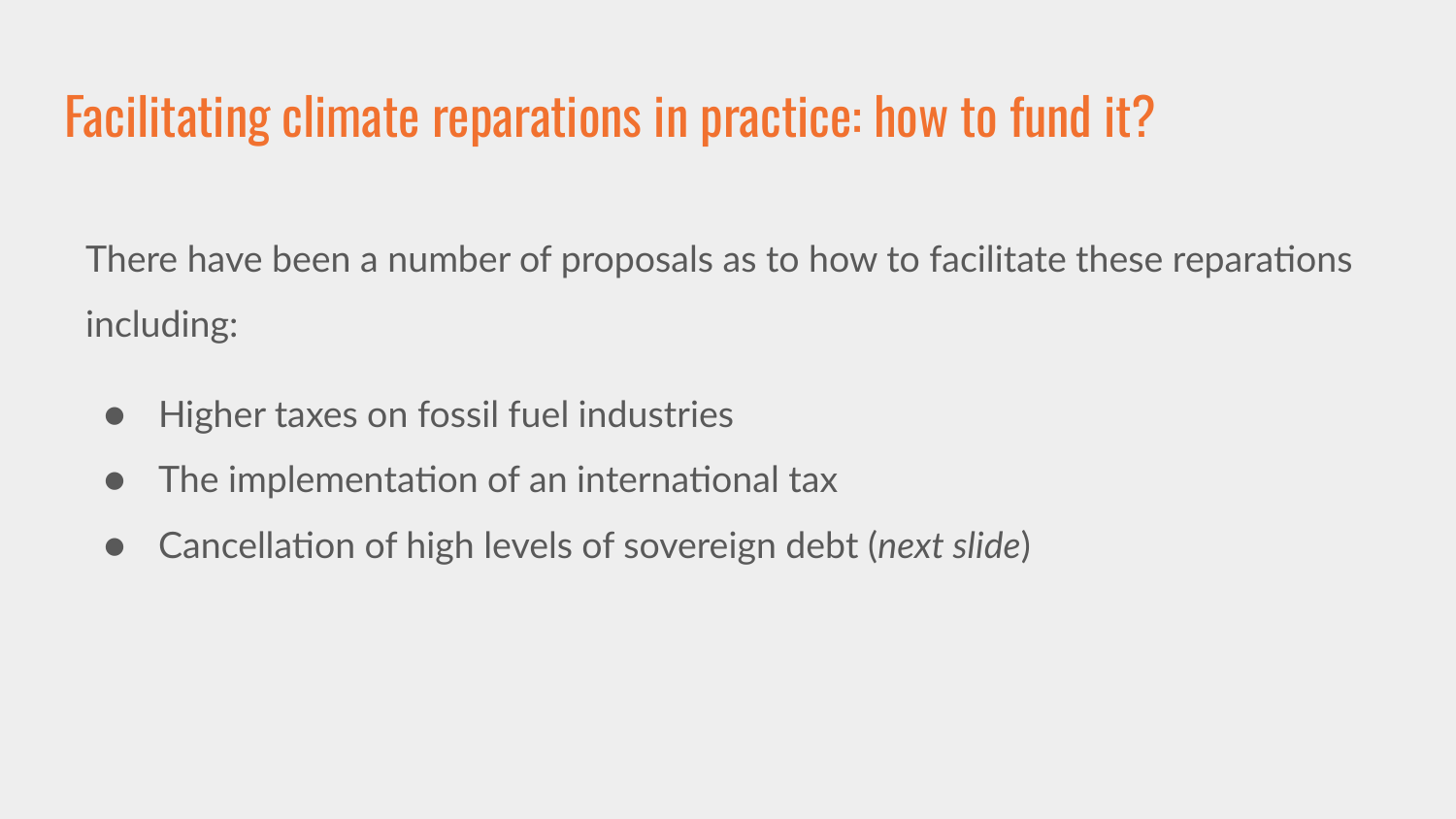

# Facilitating climate reparations in practice: how to fund it?

There have been a number of proposals as to how to facilitate these reparations including:
Higher taxes on fossil fuel industries
The implementation of an international tax
Cancellation of high levels of sovereign debt (next slide)